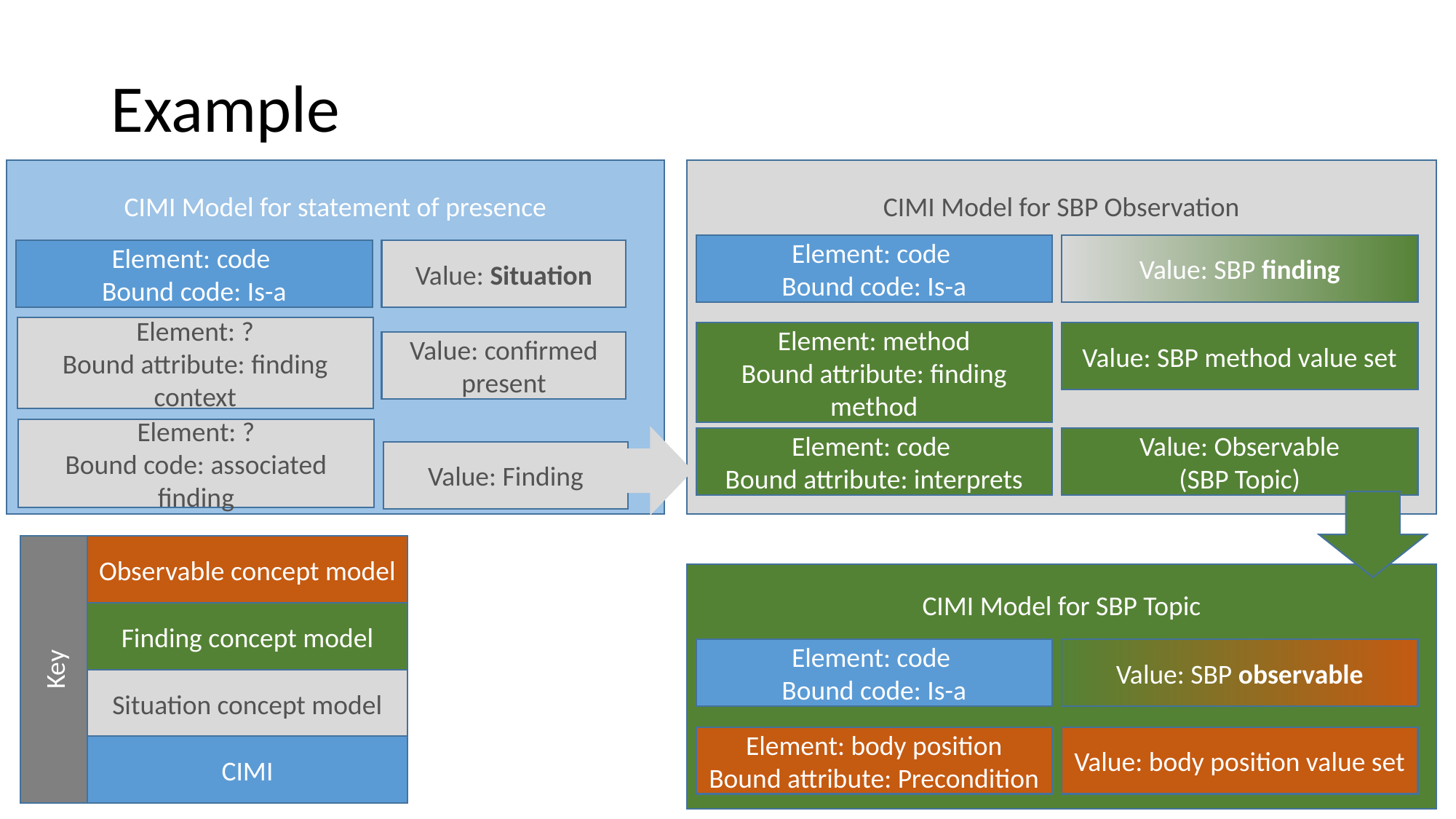

# Example
CIMI Model for statement of presence

CIMI Model for SBP Observation

Value: SBP finding
Element: code
Bound code: Is-a
Value: Situation
Element: code
Bound code: Is-a
Element: ?
Bound attribute: finding context
Element: method
Bound attribute: finding method
Value: SBP method value set
Value: confirmed present
Element: ?
Bound code: associated finding

Value: Observable
(SBP Topic)
Element: code
Bound attribute: interprets
Value: Finding

Observable concept model
CIMI Model for SBP Topic

Finding concept model
Key
Value: SBP observable
Element: code
Bound code: Is-a
Situation concept model
Element: body position
Bound attribute: Precondition
Value: body position value set
CIMI